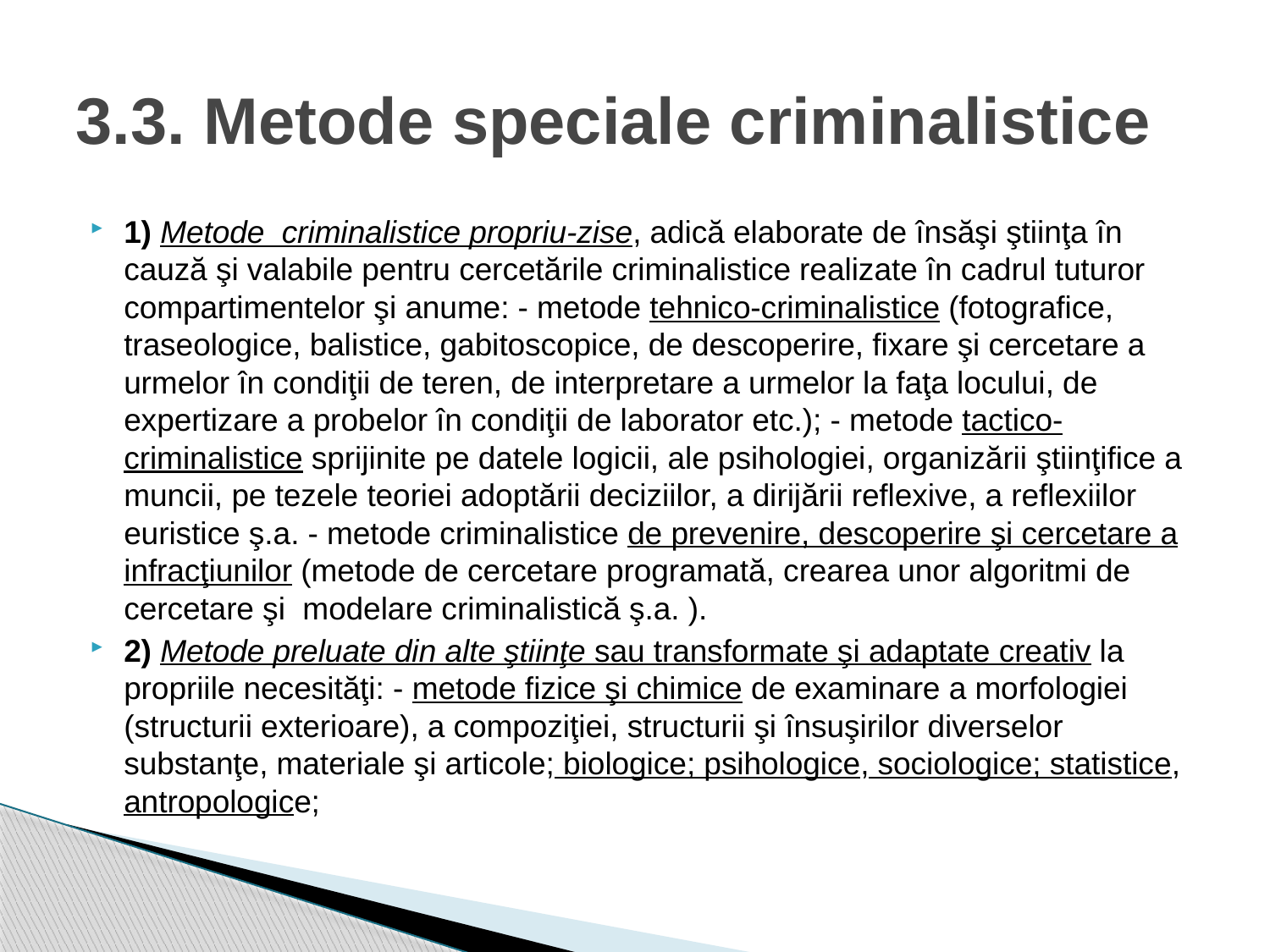

# 3.3. Metode speciale criminalistice
1) Metode  criminalistice propriu-zise, adică elaborate de însăşi ştiinţa în cauză şi valabile pentru cercetările criminalistice realizate în cadrul tuturor compartimentelor şi anume: - metode tehnico-criminalistice (fotografice, traseologice, balistice, gabitoscopice, de descoperire, fixare şi cercetare a urmelor în condiţii de teren, de interpretare a urmelor la faţa locului, de expertizare a probelor în condiţii de laborator etc.); - metode tactico-criminalistice sprijinite pe datele logicii, ale psihologiei, organizării ştiinţifice a muncii, pe tezele teoriei adoptării deciziilor, a dirijării reflexive, a reflexiilor euristice ş.a. - metode criminalistice de prevenire, descoperire şi cercetare a infracţiunilor (metode de cercetare programată, crearea unor algoritmi de cercetare şi  modelare criminalistică ş.a. ).
2) Metode preluate din alte ştiinţe sau transformate şi adaptate creativ la propriile necesităţi: - metode fizice şi chimice de examinare a morfologiei (structurii exterioare), a compoziţiei, structurii şi însuşirilor diverselor substanţe, materiale şi articole; biologice; psihologice, sociologice; statistice, antropologice;